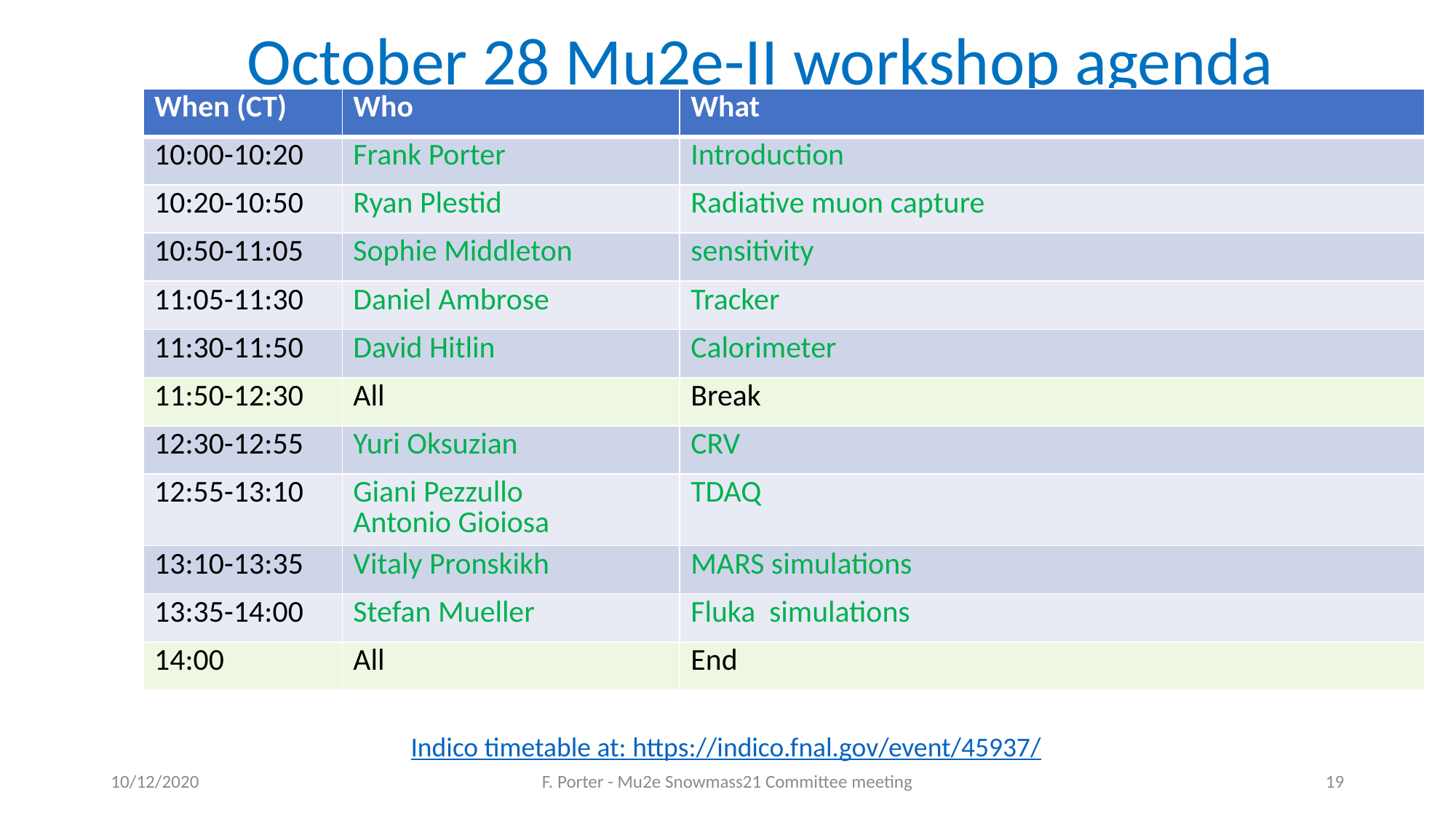

# October 28 Mu2e-II workshop agenda
| When (CT) | Who | What |
| --- | --- | --- |
| 10:00-10:20 | Frank Porter | Introduction |
| 10:20-10:50 | Ryan Plestid | Radiative muon capture |
| 10:50-11:05 | Sophie Middleton | sensitivity |
| 11:05-11:30 | Daniel Ambrose | Tracker |
| 11:30-11:50 | David Hitlin | Calorimeter |
| 11:50-12:30 | All | Break |
| 12:30-12:55 | Yuri Oksuzian | CRV |
| 12:55-13:10 | Giani Pezzullo Antonio Gioiosa | TDAQ |
| 13:10-13:35 | Vitaly Pronskikh | MARS simulations |
| 13:35-14:00 | Stefan Mueller | Fluka simulations |
| 14:00 | All | End |
Indico timetable at: https://indico.fnal.gov/event/45937/
10/12/2020
F. Porter - Mu2e Snowmass21 Committee meeting
19